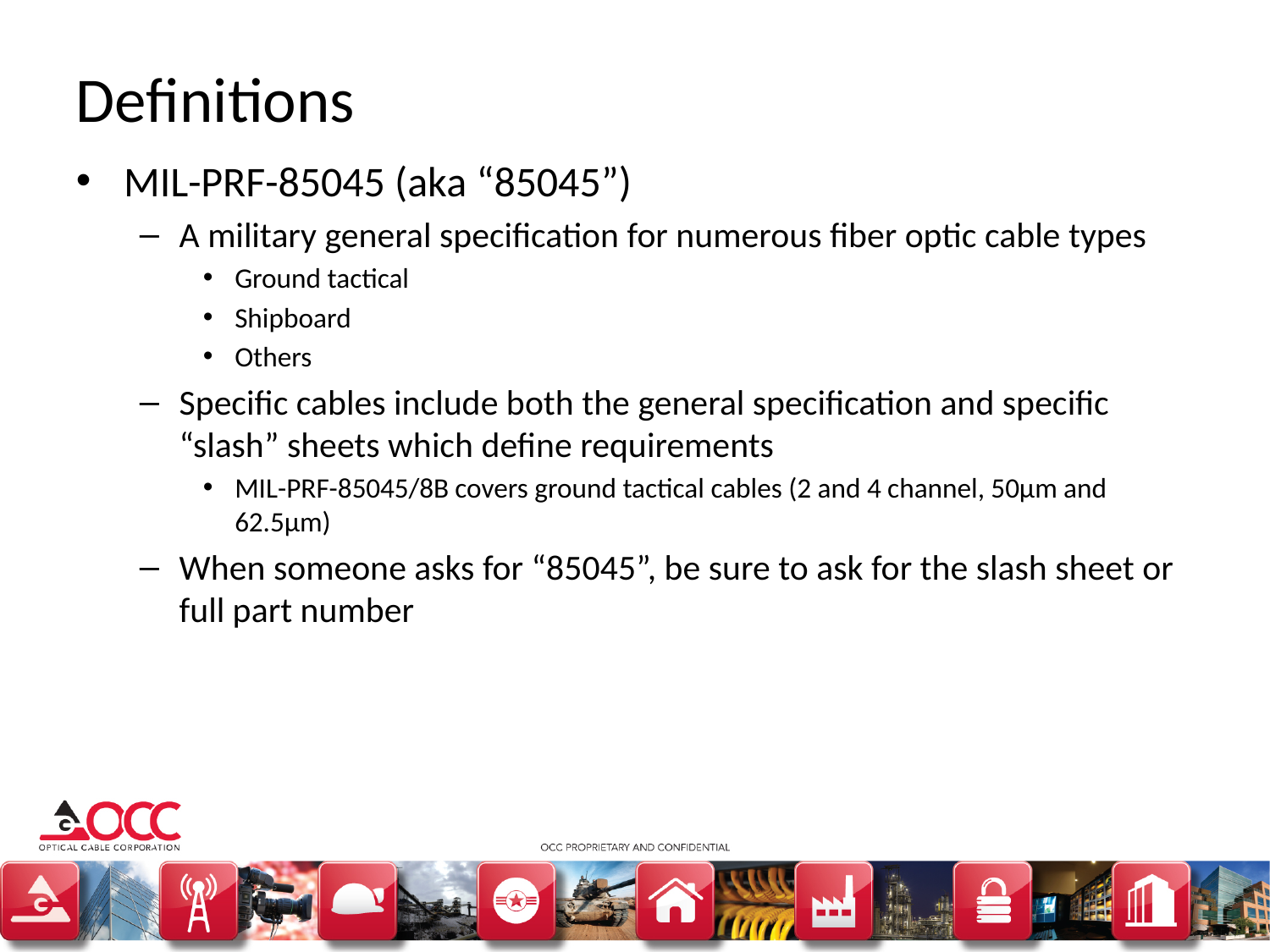

# Definitions
MIL-PRF-85045 (aka “85045”)
A military general specification for numerous fiber optic cable types
Ground tactical
Shipboard
Others
Specific cables include both the general specification and specific “slash” sheets which define requirements
MIL-PRF-85045/8B covers ground tactical cables (2 and 4 channel, 50µm and 62.5µm)
When someone asks for “85045”, be sure to ask for the slash sheet or full part number